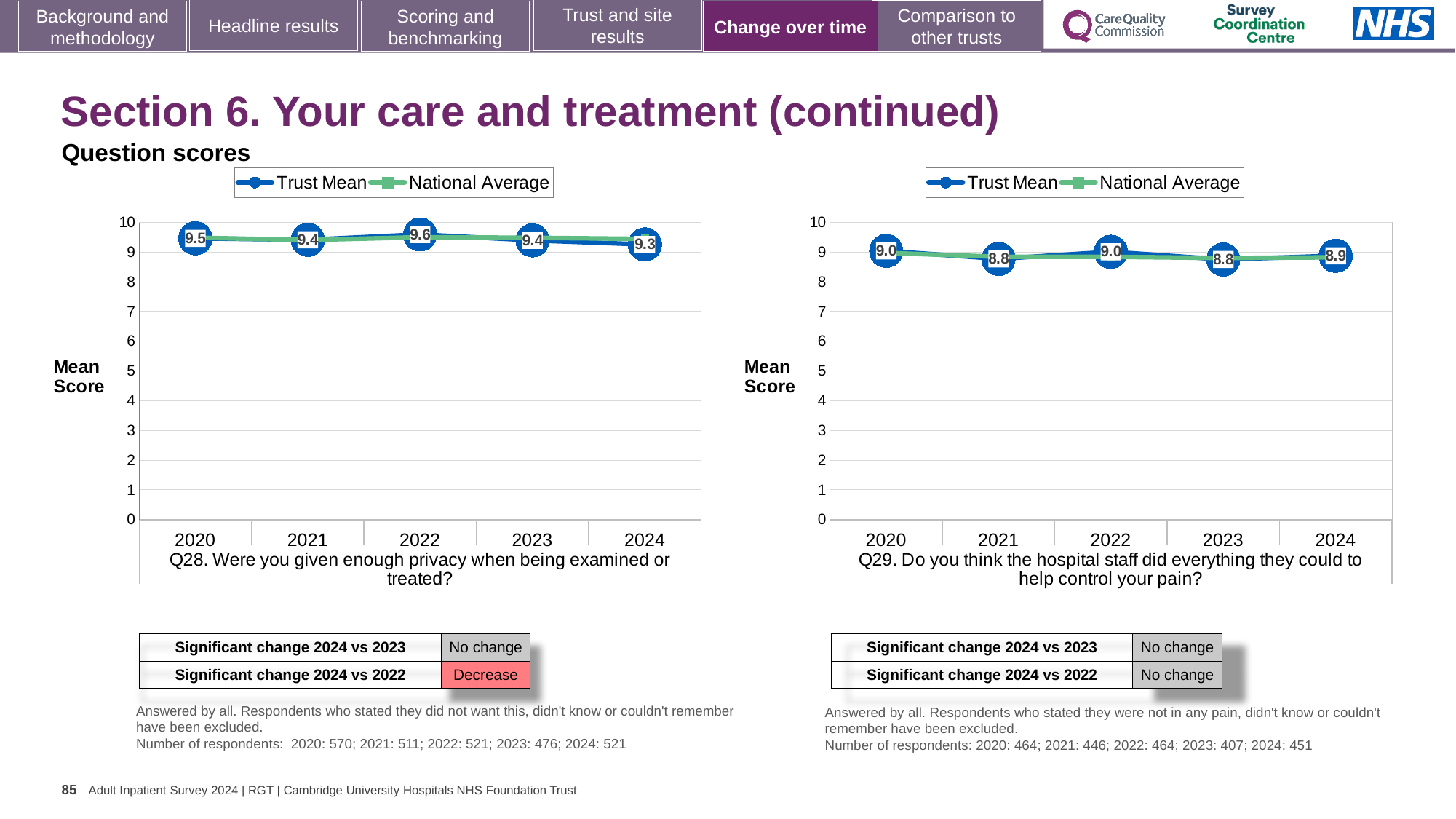

# Section 6. Your care and treatment (continued)
Question scores

### Chart

| Category | Trust Mean | National Average |
|---|---|---|
| 2020 | 9.467474013013797 | 9.489243507671379 |
| 2021 | 9.418238586676305 | 9.410277668523356 |
| 2022 | 9.596687382614709 | 9.50405453875366 |
| 2023 | 9.39834706705355 | 9.483747650102146 |
| 2024 | 9.259899238940024 | 9.448559337634082 |

### Chart

| Category | Trust Mean | National Average |
|---|---|---|
| 2020 | 9.044584575488384 | 8.976419943602243 |
| 2021 | 8.774761791095983 | 8.844483539798915 |
| 2022 | 9.013910853242972 | 8.844166637270467 |
| 2023 | 8.75445221935669 | 8.804094094680094 |
| 2024 | 8.881173307727277 | 8.827260699233978 |
| Significant change 2024 vs 2023 | No change |
| --- | --- |
| Significant change 2024 vs 2022 | Decrease |
| Significant change 2024 vs 2023 | No change |
| --- | --- |
| Significant change 2024 vs 2022 | No change |
Answered by all. Respondents who stated they did not want this, didn't know or couldn't remember have been excluded.
Number of respondents:  2020: 570; 2021: 511; 2022: 521; 2023: 476; 2024: 521
Answered by all. Respondents who stated they were not in any pain, didn't know or couldn't remember have been excluded.
Number of respondents: 2020: 464; 2021: 446; 2022: 464; 2023: 407; 2024: 451

85